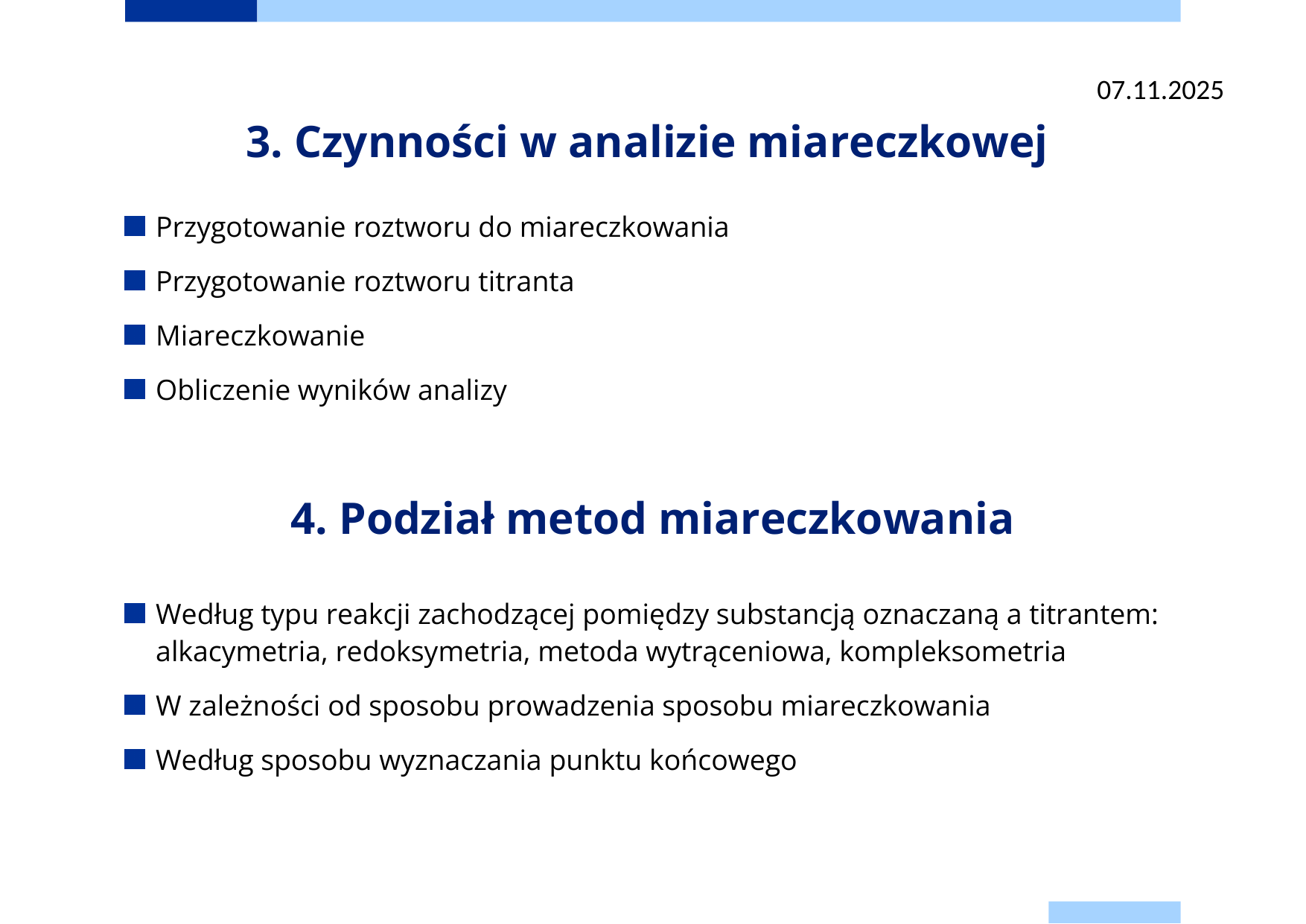

07.11.2025
# 3. Czynności w analizie miareczkowej
Przygotowanie roztworu do miareczkowania
Przygotowanie roztworu titranta
Miareczkowanie
Obliczenie wyników analizy

4. Podział metod miareczkowania
Według typu reakcji zachodzącej pomiędzy substancją oznaczaną a titrantem: alkacymetria, redoksymetria, metoda wytrąceniowa, kompleksometria
W zależności od sposobu prowadzenia sposobu miareczkowania
Według sposobu wyznaczania punktu końcowego